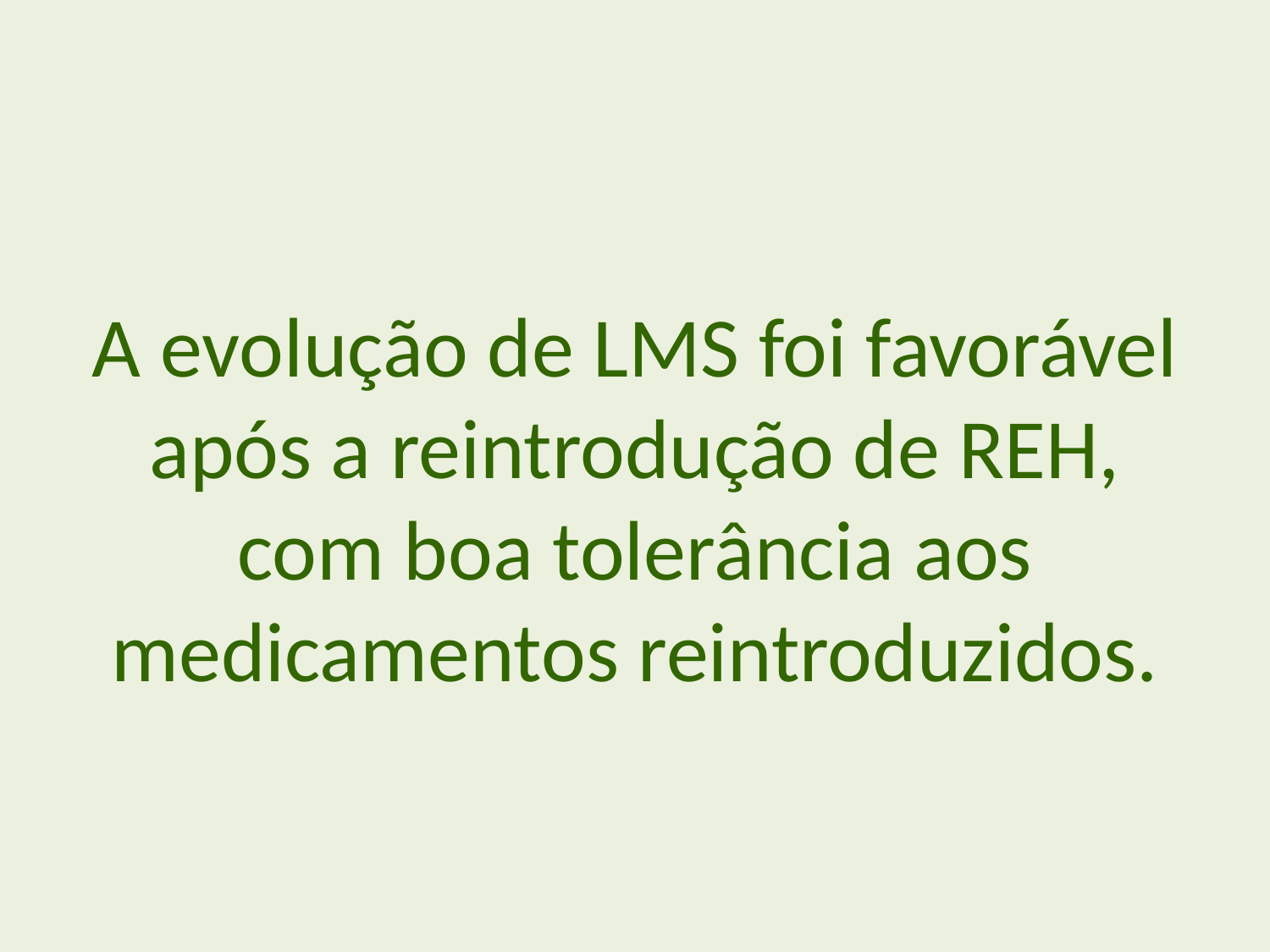

A evolução de LMS foi favorável após a reintrodução de REH, com boa tolerância aos medicamentos reintroduzidos.